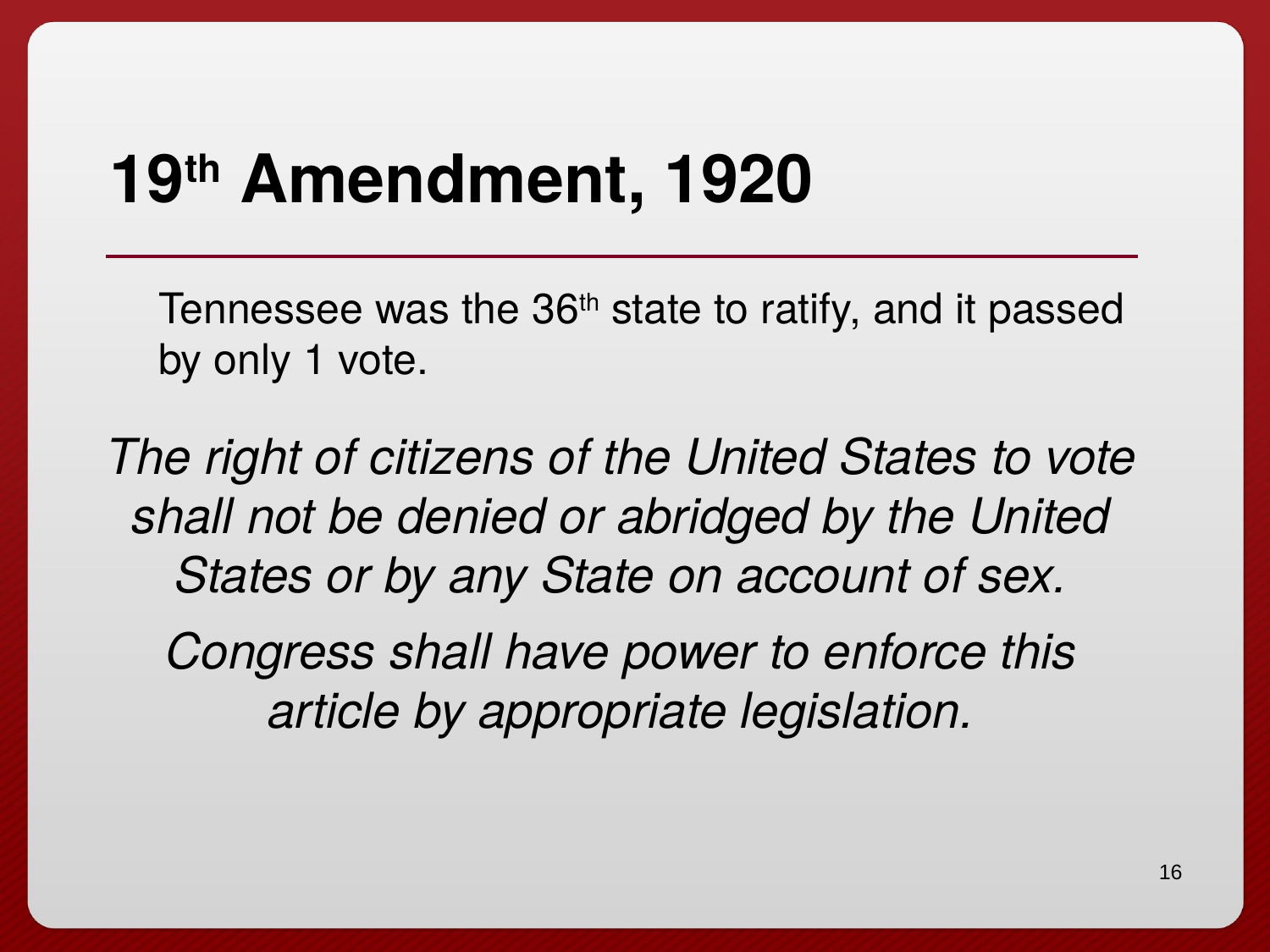

# 19th Amendment, 1920
Tennessee was the 36th state to ratify, and it passed by only 1 vote.

The right of citizens of the United States to vote shall not be denied or abridged by the United States or by any State on account of sex.

Congress shall have power to enforce this article by appropriate legislation.